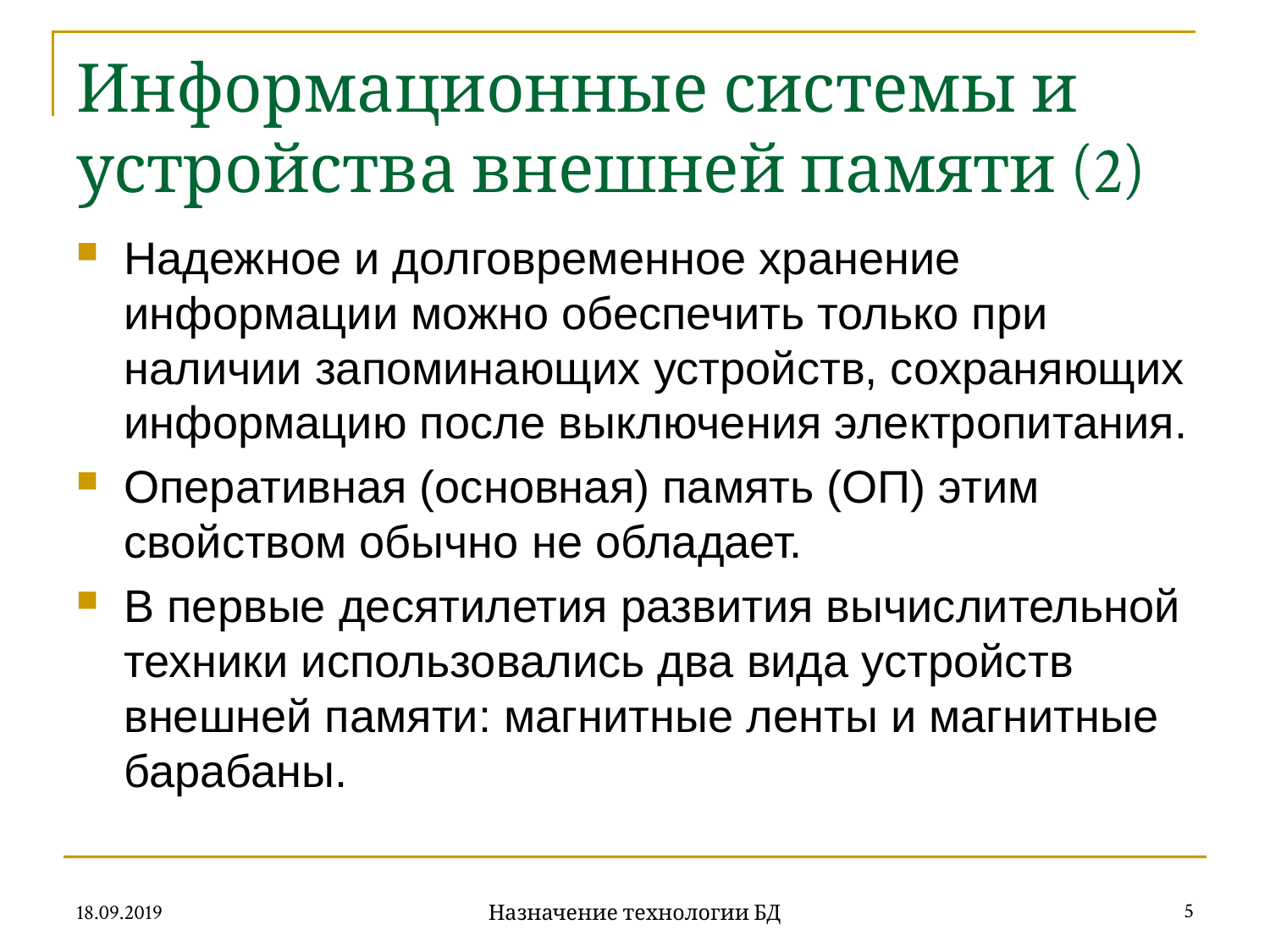

# Информационные системы и устройства внешней памяти (2)
Надежное и долговременное хранение информации можно обеспечить только при наличии запоминающих устройств, сохраняющих информацию после выключения электропитания.
Оперативная (основная) память (ОП) этим свойством обычно не обладает.
В первые десятилетия развития вычислительной техники использовались два вида устройств внешней памяти: магнитные ленты и магнитные барабаны.

18.09.2019
5
Назначение технологии БД